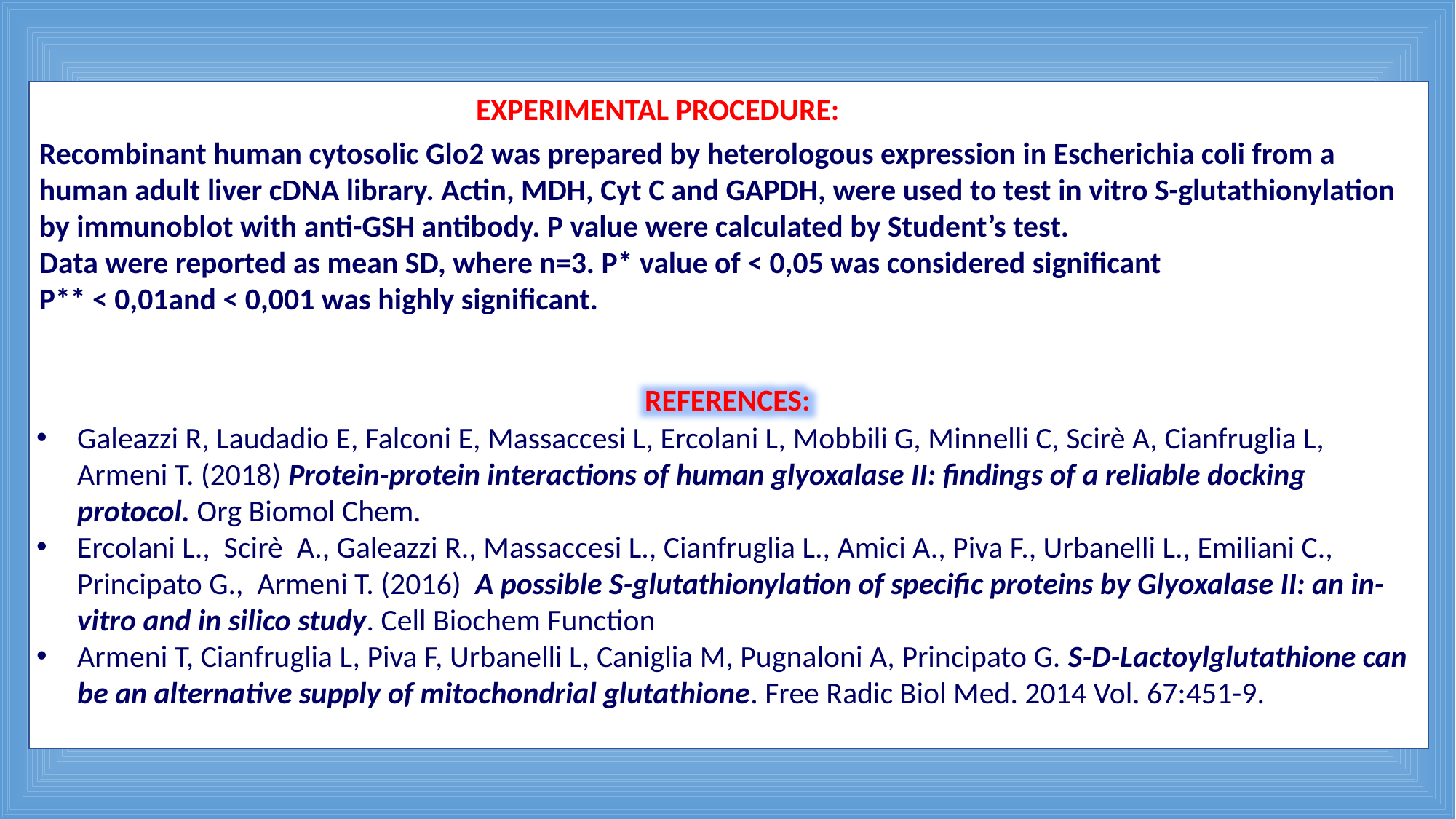

EXPERIMENTAL PROCEDURE:
Recombinant human cytosolic Glo2 was prepared by heterologous expression in Escherichia coli from a human adult liver cDNA library. Actin, MDH, Cyt C and GAPDH, were used to test in vitro S-glutathionylation by immunoblot with anti-GSH antibody. P value were calculated by Student’s test.
Data were reported as mean SD, where n=3. P* value of < 0,05 was considered significant
P** < 0,01and < 0,001 was highly significant.

REFERENCES:

Galeazzi R, Laudadio E, Falconi E, Massaccesi L, Ercolani L, Mobbili G, Minnelli C, Scirè A, Cianfruglia L, Armeni T. (2018) Protein-protein interactions of human glyoxalase II: findings of a reliable docking protocol. Org Biomol Chem.
Ercolani L.,  Scirè  A., Galeazzi R., Massaccesi L., Cianfruglia L., Amici A., Piva F., Urbanelli L., Emiliani C., Principato G.,  Armeni T. (2016)  A possible S-glutathionylation of specific proteins by Glyoxalase II: an in-vitro and in silico study. Cell Biochem Function
Armeni T, Cianfruglia L, Piva F, Urbanelli L, Caniglia M, Pugnaloni A, Principato G. S-D-Lactoylglutathione can be an alternative supply of mitochondrial glutathione. Free Radic Biol Med. 2014 Vol. 67:451-9.